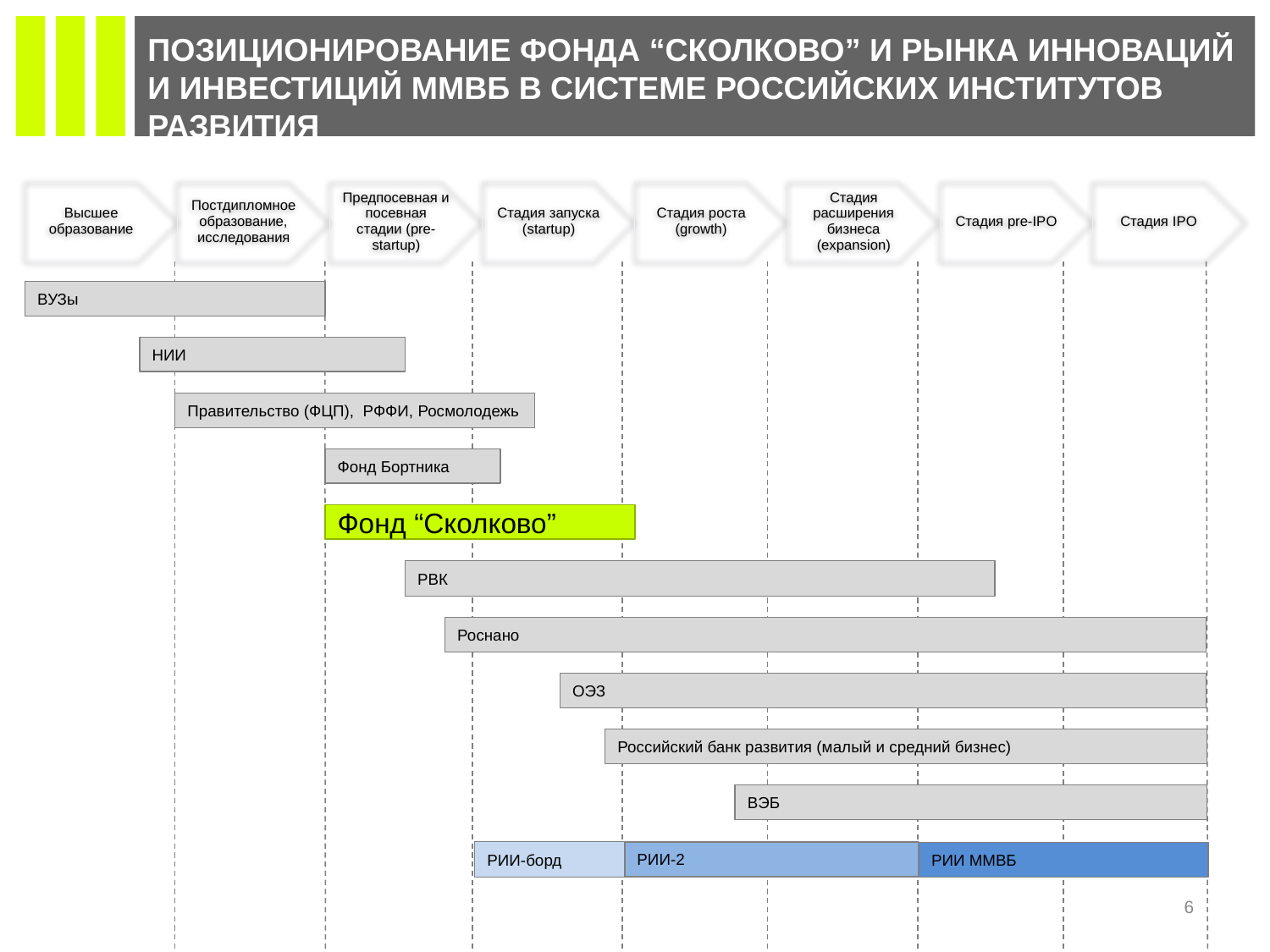

# Позиционирование Фонда “Сколково” и рынка инноваций и инвестиций ММВБ в системе российских институтов развития
Высшее образование
Постдипломное образование, исследования
Предпосевная и посевная стадии (pre-startup)
Стадия запуска (startup)
Стадия роста (growth)
Стадия расширения бизнеса (expansion)
Стадия pre-IPO
Стадия IPO
ВУЗы
НИИ
Правительство (ФЦП),  РФФИ, Росмолодежь
Фонд Бортника
Фонд “Сколково”
РВК
Роснано
ОЭЗ
Российский банк развития (малый и средний бизнес)
ВЭБ
РИИ-борд
РИИ-2
РИИ ММВБ
6